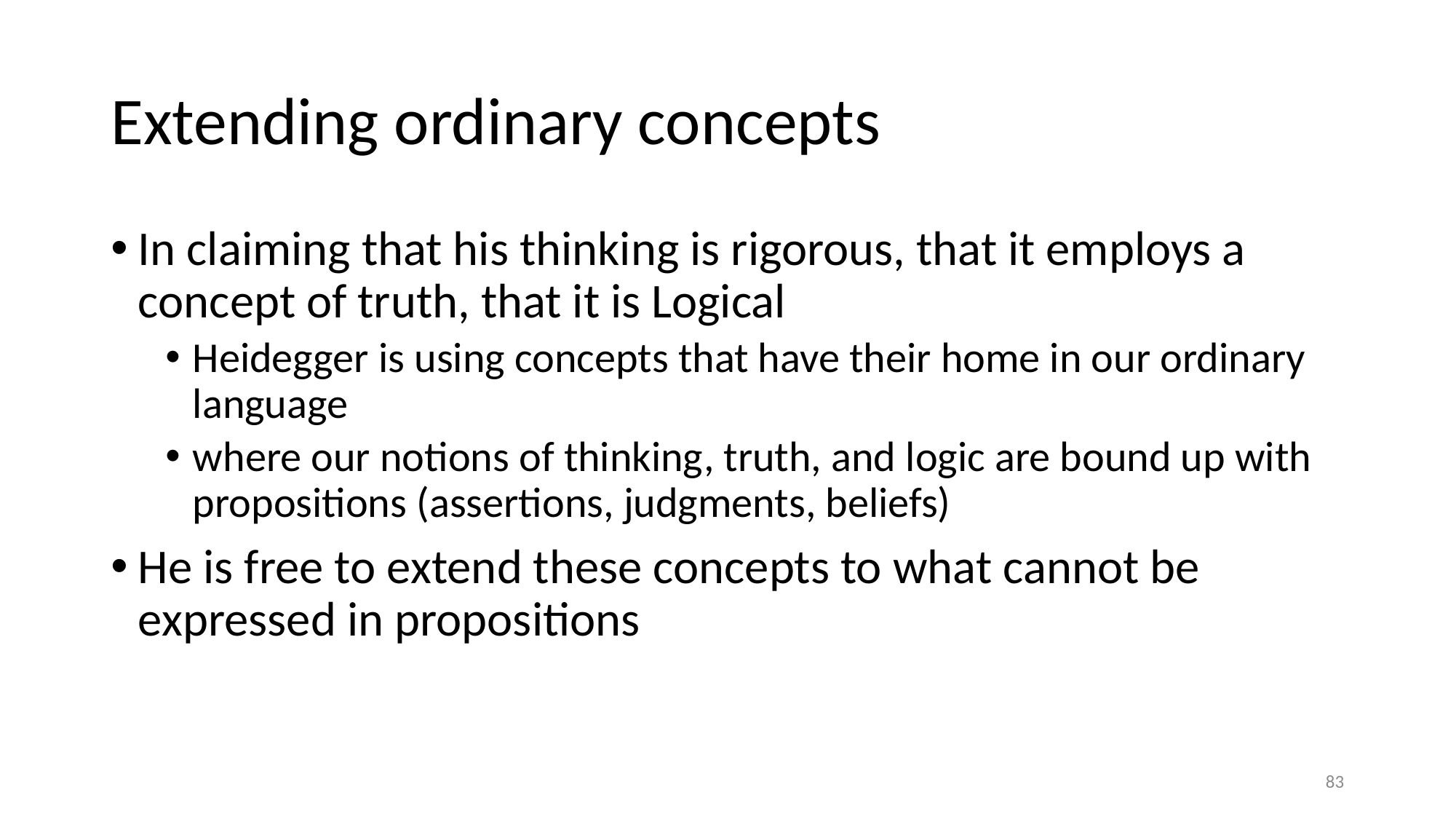

# Extending ordinary concepts
In claiming that his thinking is rigorous, that it employs a concept of truth, that it is Logical
Heidegger is using concepts that have their home in our ordinary language
where our notions of thinking, truth, and logic are bound up with propositions (assertions, judgments, beliefs)
He is free to extend these concepts to what cannot be expressed in propositions
83